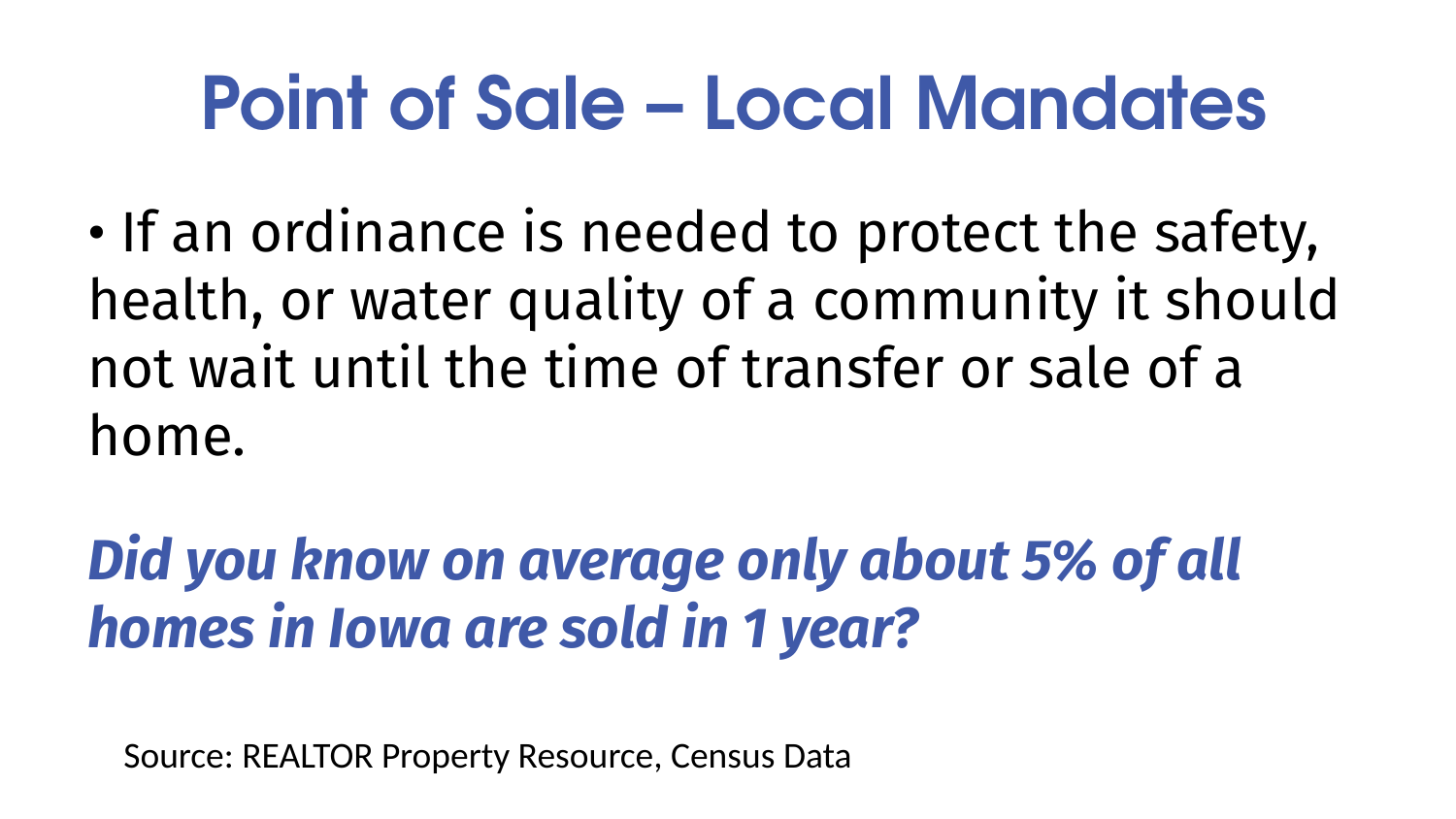

# Point of Sale – Local Mandates
• If an ordinance is needed to protect the safety, health, or water quality of a community it should not wait until the time of transfer or sale of a home.

Did you know on average only about 5% of all homes in Iowa are sold in 1 year?

Source: REALTOR Property Resource, Census Data